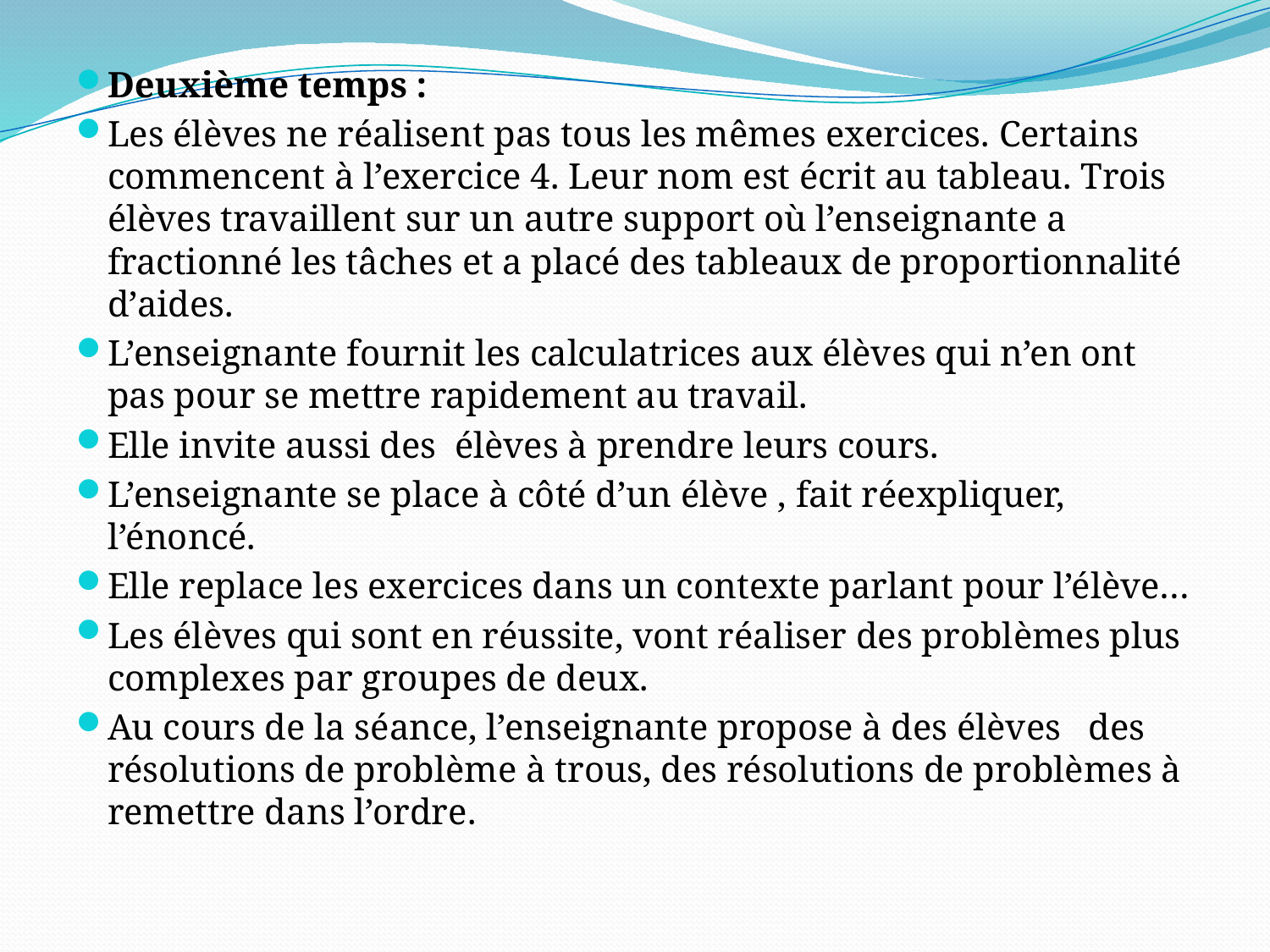

Deuxième temps :
Les élèves ne réalisent pas tous les mêmes exercices. Certains commencent à l’exercice 4. Leur nom est écrit au tableau. Trois élèves travaillent sur un autre support où l’enseignante a fractionné les tâches et a placé des tableaux de proportionnalité d’aides.
L’enseignante fournit les calculatrices aux élèves qui n’en ont pas pour se mettre rapidement au travail.
Elle invite aussi des  élèves à prendre leurs cours.
L’enseignante se place à côté d’un élève , fait réexpliquer, l’énoncé.
Elle replace les exercices dans un contexte parlant pour l’élève…
Les élèves qui sont en réussite, vont réaliser des problèmes plus complexes par groupes de deux.
Au cours de la séance, l’enseignante propose à des élèves   des résolutions de problème à trous, des résolutions de problèmes à remettre dans l’ordre.
#